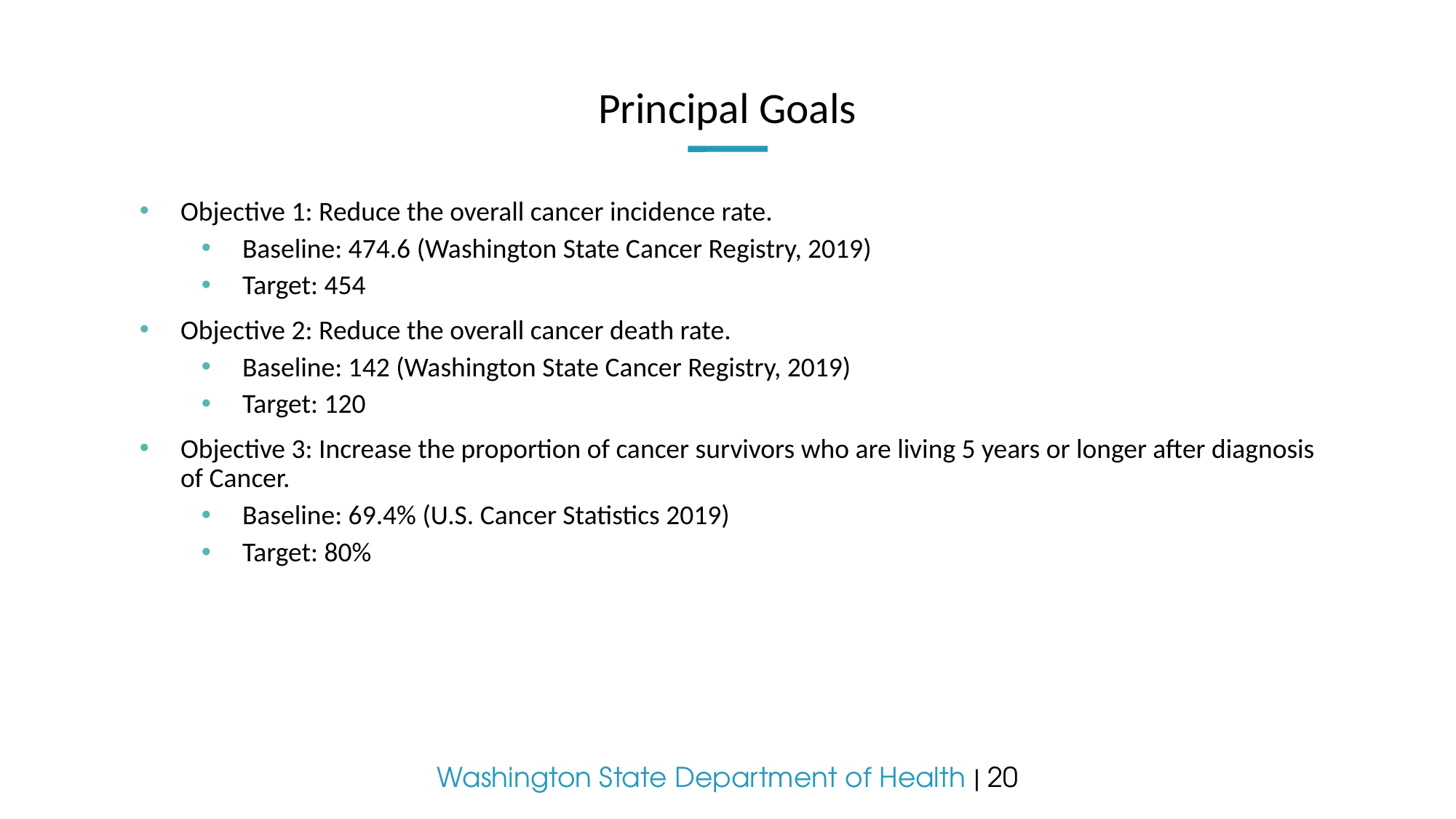

# Principal Goals
Objective 1: Reduce the overall cancer incidence rate.
Baseline: 474.6 (Washington State Cancer Registry, 2019)
Target: 454
Objective 2: Reduce the overall cancer death rate.
Baseline: 142 (Washington State Cancer Registry, 2019)
Target: 120
Objective 3: Increase the proportion of cancer survivors who are living 5 years or longer after diagnosis of Cancer.
Baseline: 69.4% (U.S. Cancer Statistics 2019)
Target: 80%